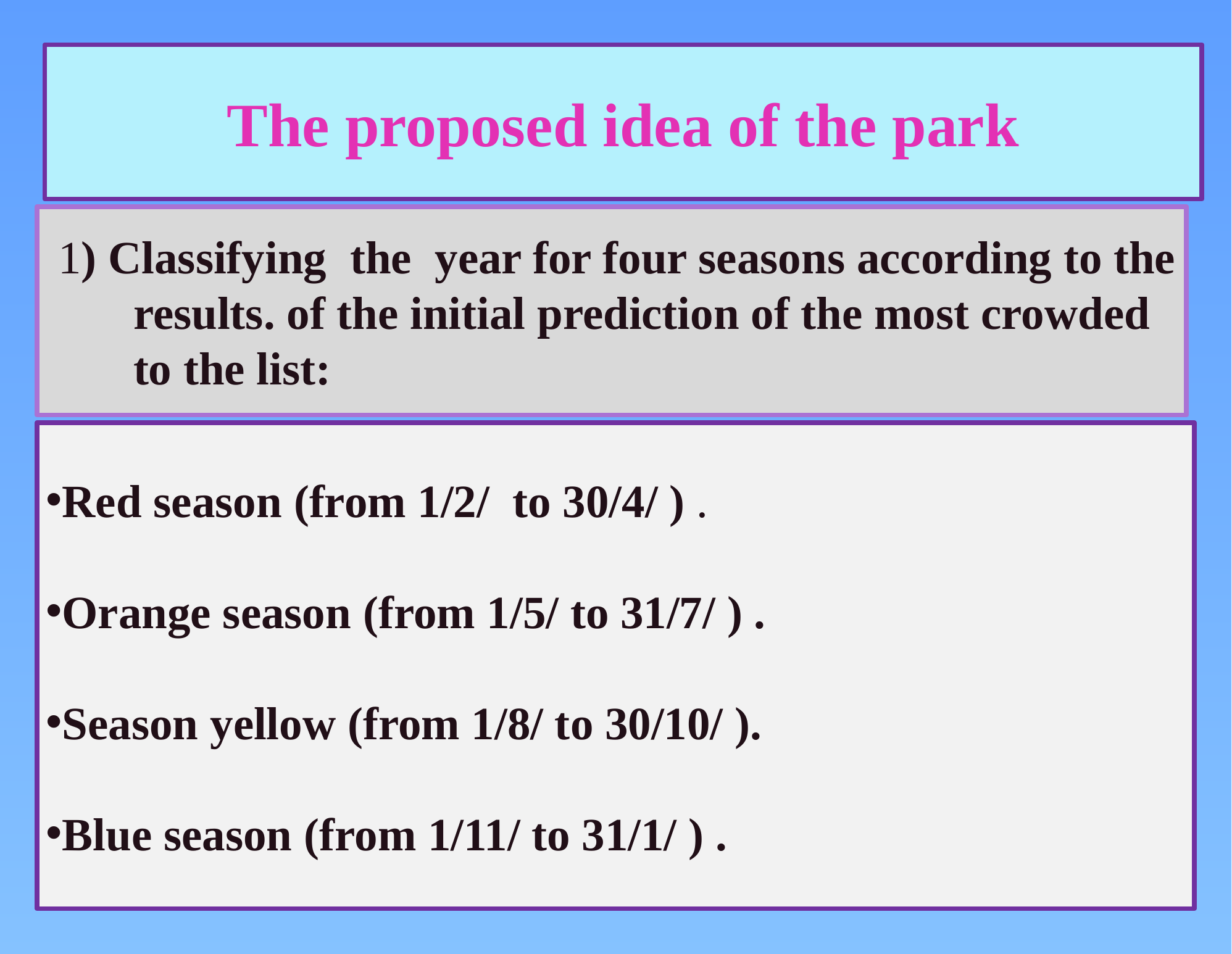

The proposed idea of the park
1) Classifying  the  year for four seasons according to the results. of the initial prediction of the most crowded to the list:
Red season (from 1/2/  to 30/4/ ) .

Orange season (from 1/5/ to 31/7/ ) .

Season yellow (from 1/8/ to 30/10/ ).

Blue season (from 1/11/ to 31/1/ ) .